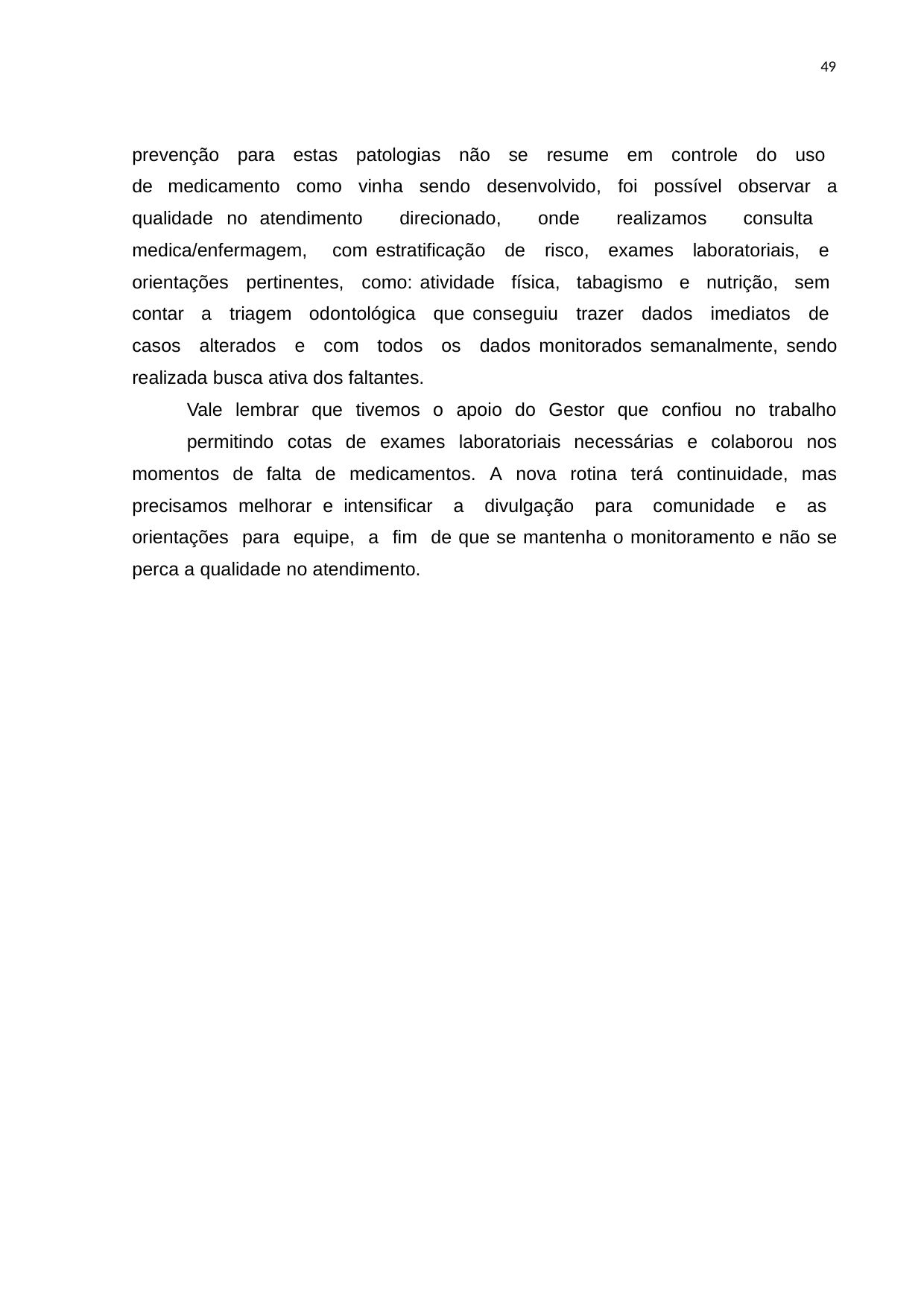

49
prevenção   para   estas   patologias   não   se   resume   em   controle   do   uso   de medicamento como vinha sendo desenvolvido, foi possível observar a qualidade no atendimento   direcionado,   onde   realizamos   consulta   medica/enfermagem,   com estratificação  de  risco,  exames  laboratoriais,  e  orientações  pertinentes,  como: atividade  física,  tabagismo  e  nutrição,  sem  contar  a  triagem  odontológica  que conseguiu  trazer  dados  imediatos  de  casos  alterados  e  com  todos  os  dados monitorados semanalmente, sendo realizada busca ativa dos faltantes.
Vale  lembrar  que  tivemos  o  apoio  do  Gestor  que  confiou  no  trabalho
permitindo cotas de exames laboratoriais necessárias e colaborou nos momentos de falta de medicamentos. A nova rotina terá continuidade, mas precisamos melhorar e intensificar  a  divulgação  para  comunidade  e  as  orientações  para  equipe,  a  fim  de que se mantenha o monitoramento e não se perca a qualidade no atendimento.